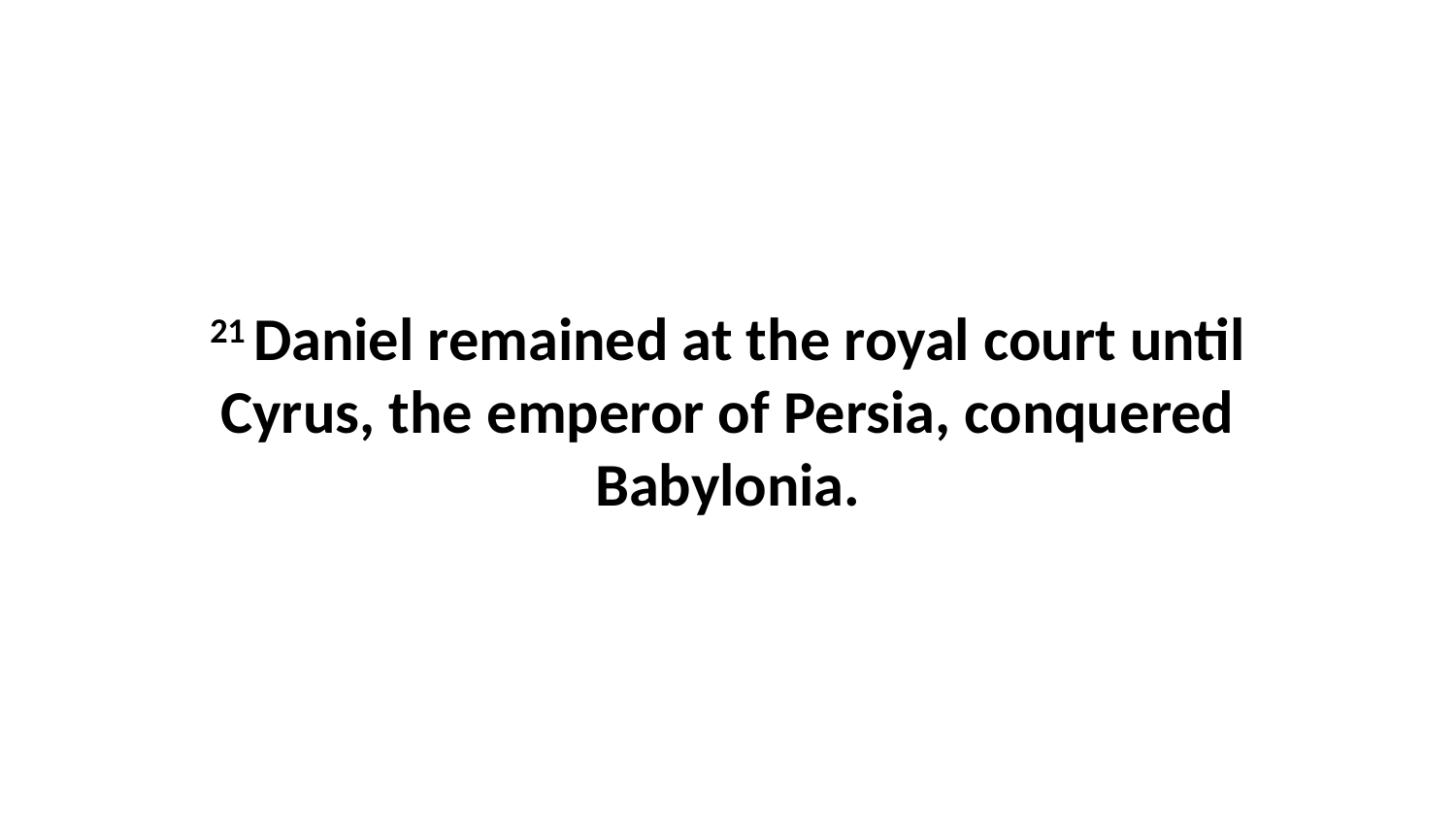

21 Daniel remained at the royal court until Cyrus, the emperor of Persia, conquered Babylonia.